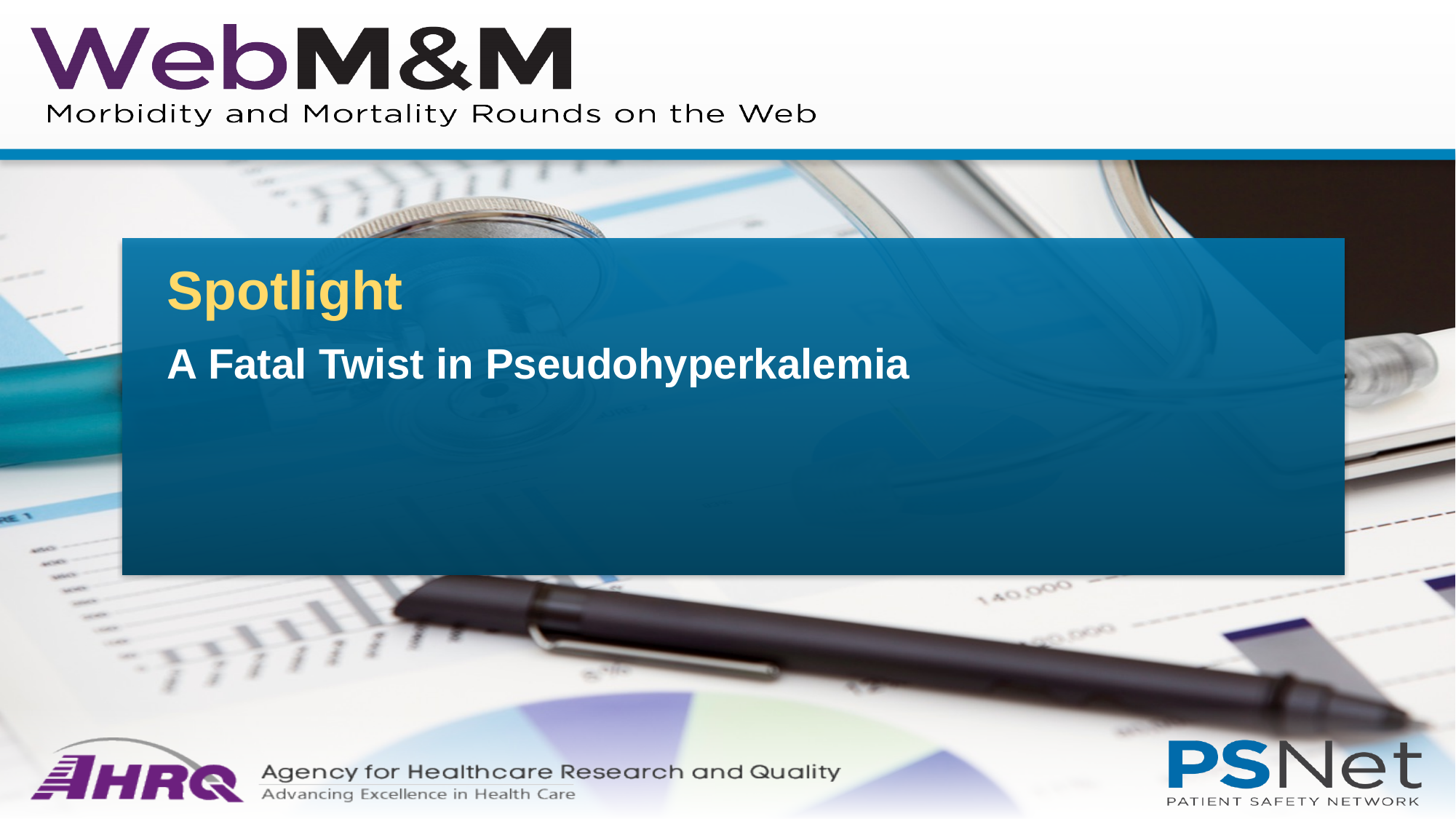

# Spotlight
A Fatal Twist in Pseudohyperkalemia